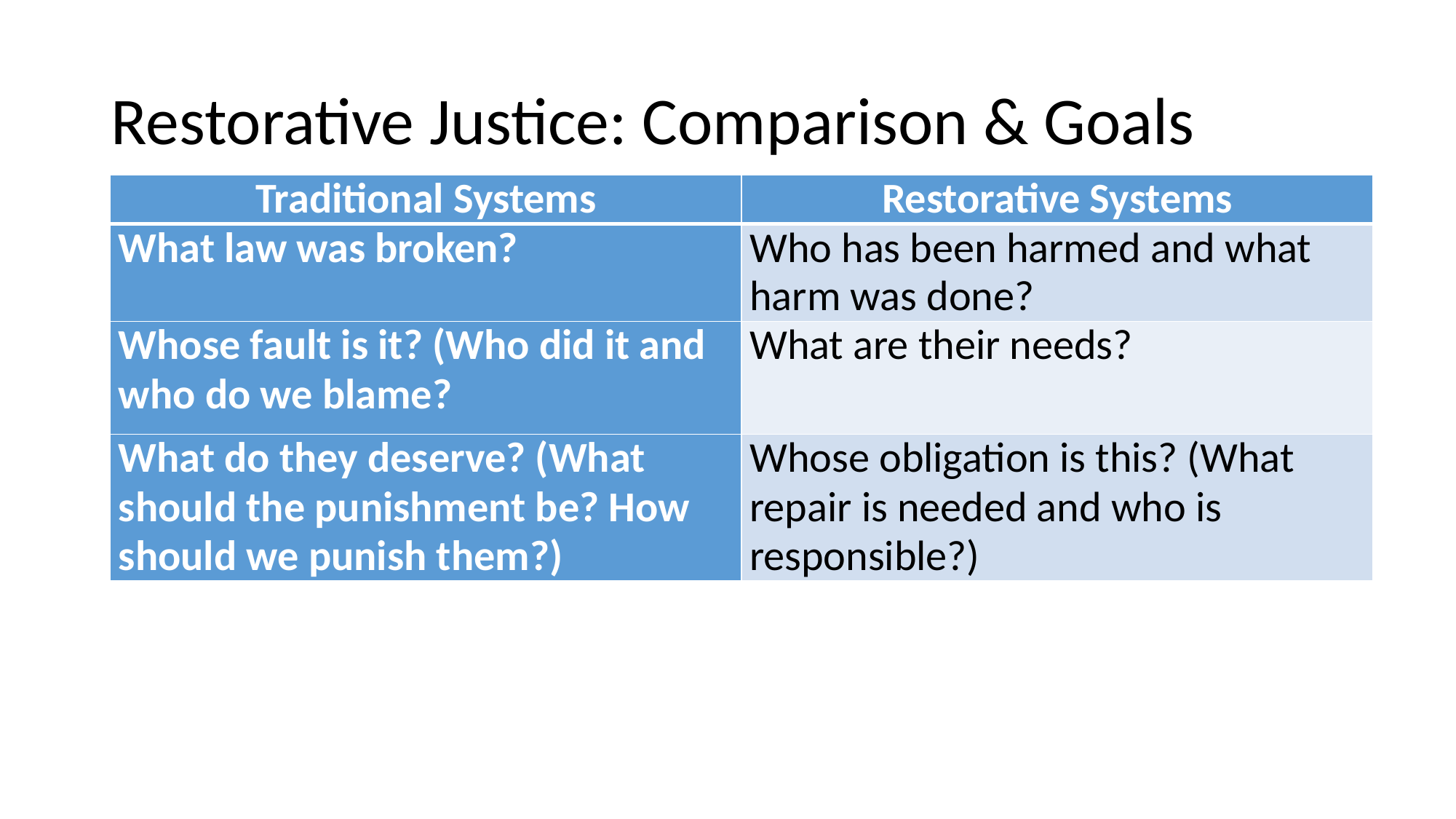

# Restorative Justice: Comparison & Goals
| Traditional Systems | Restorative Systems |
| --- | --- |
| What law was broken? | Who has been harmed and what harm was done? |
| Whose fault is it? (Who did it and who do we blame? | What are their needs? |
| What do they deserve? (What should the punishment be? How should we punish them?) | Whose obligation is this? (What repair is needed and who is responsible?) |